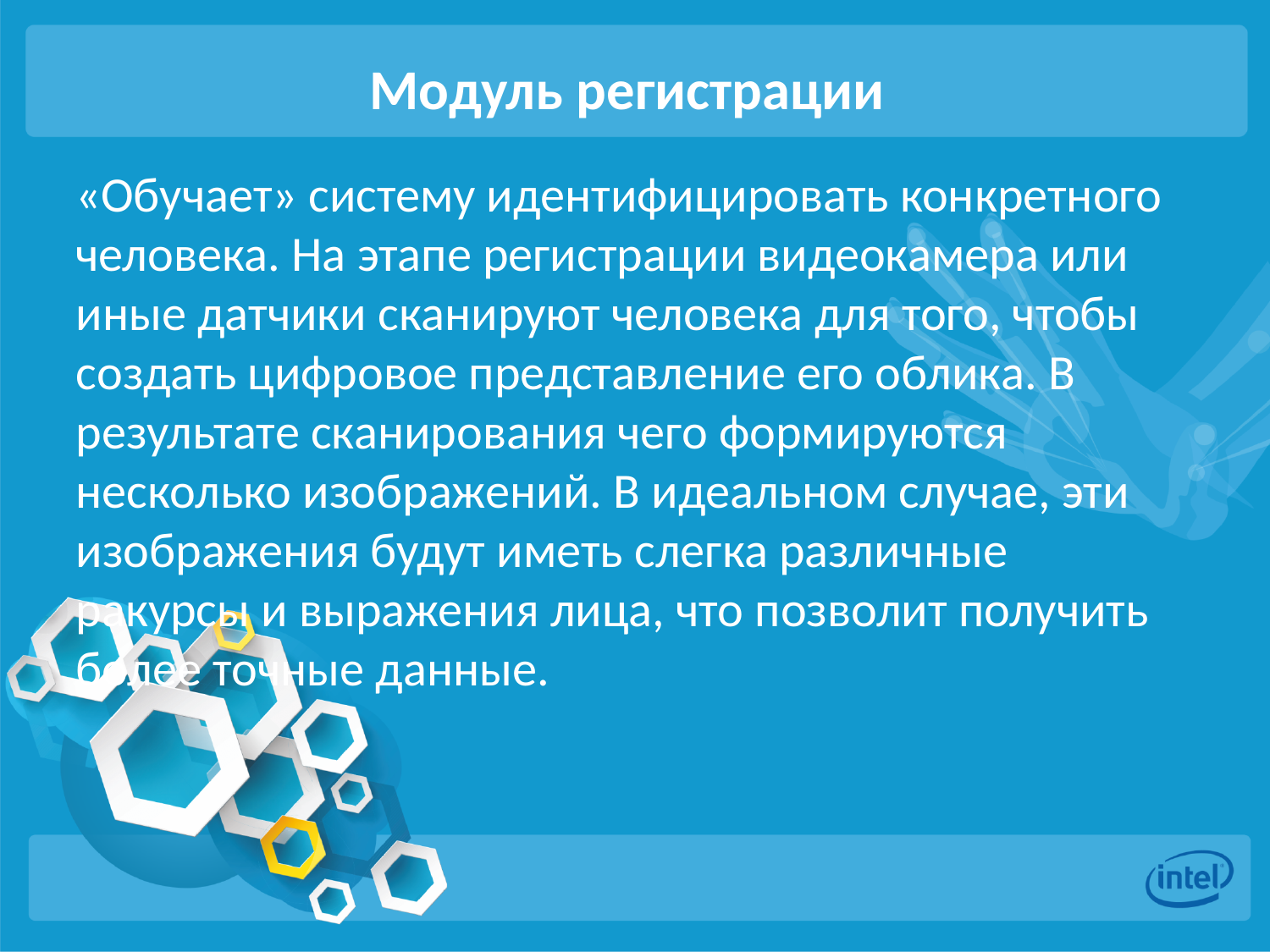

# Модуль регистрации
«Обучает» систему идентифицировать конкретного человека. На этапе регистрации видеокамера или иные датчики сканируют человека для того, чтобы создать цифровое представление его облика. В результате сканирования чего формируются несколько изображений. В идеальном случае, эти изображения будут иметь слегка различные ракурсы и выражения лица, что позволит получить более точные данные.